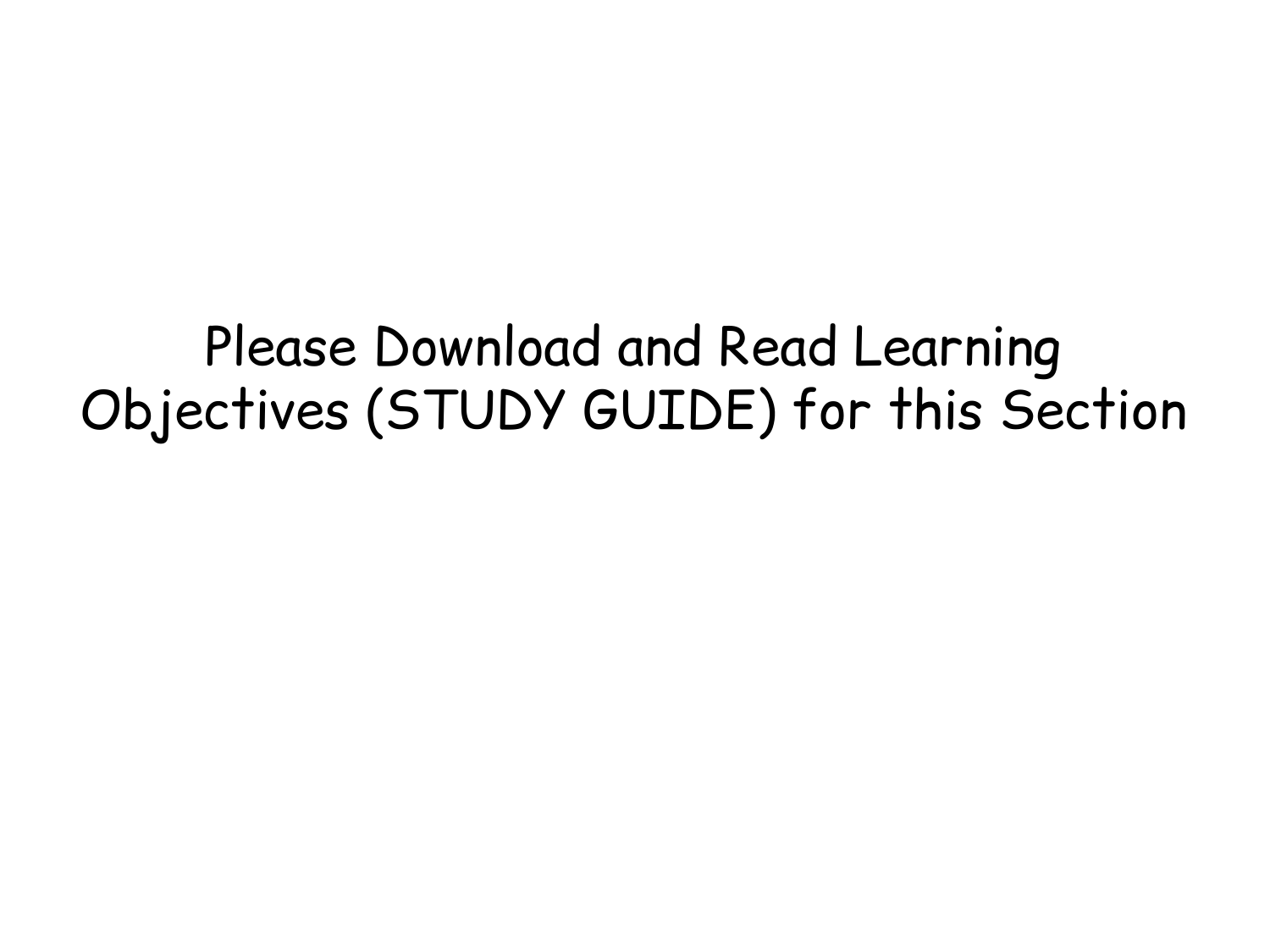

# Please Download and Read Learning Objectives (STUDY GUIDE) for this Section